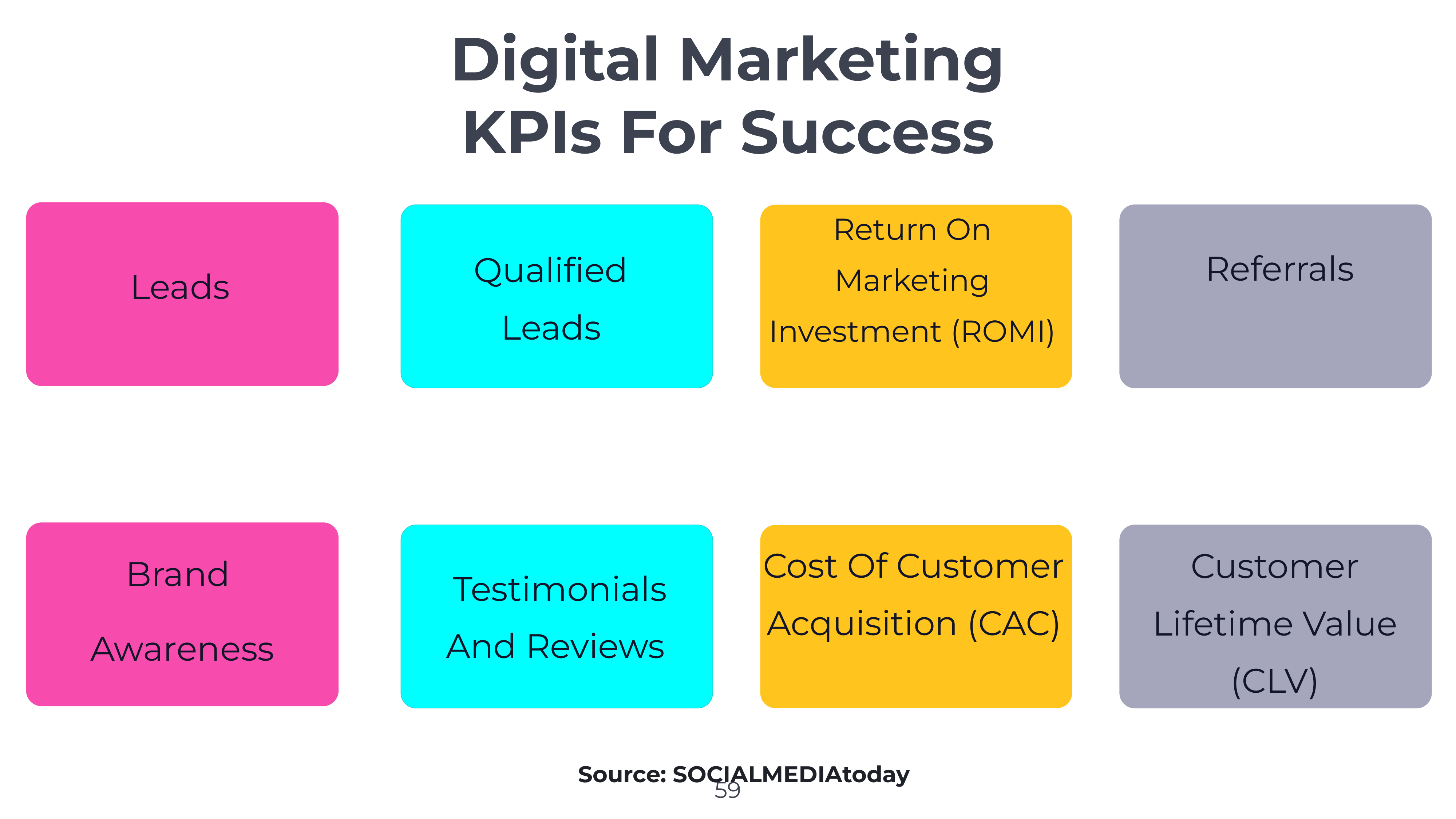

Digital Marketing KPIs For Success
Return On Marketing Investment (ROMI)

Referrals

Qualified Leads

Leads

Cost Of Customer Acquisition (CAC)

Customer Lifetime Value (CLV)

Brand
Awareness

Testimonials And Reviews

Source: SOCIALMEDIAtoday
59